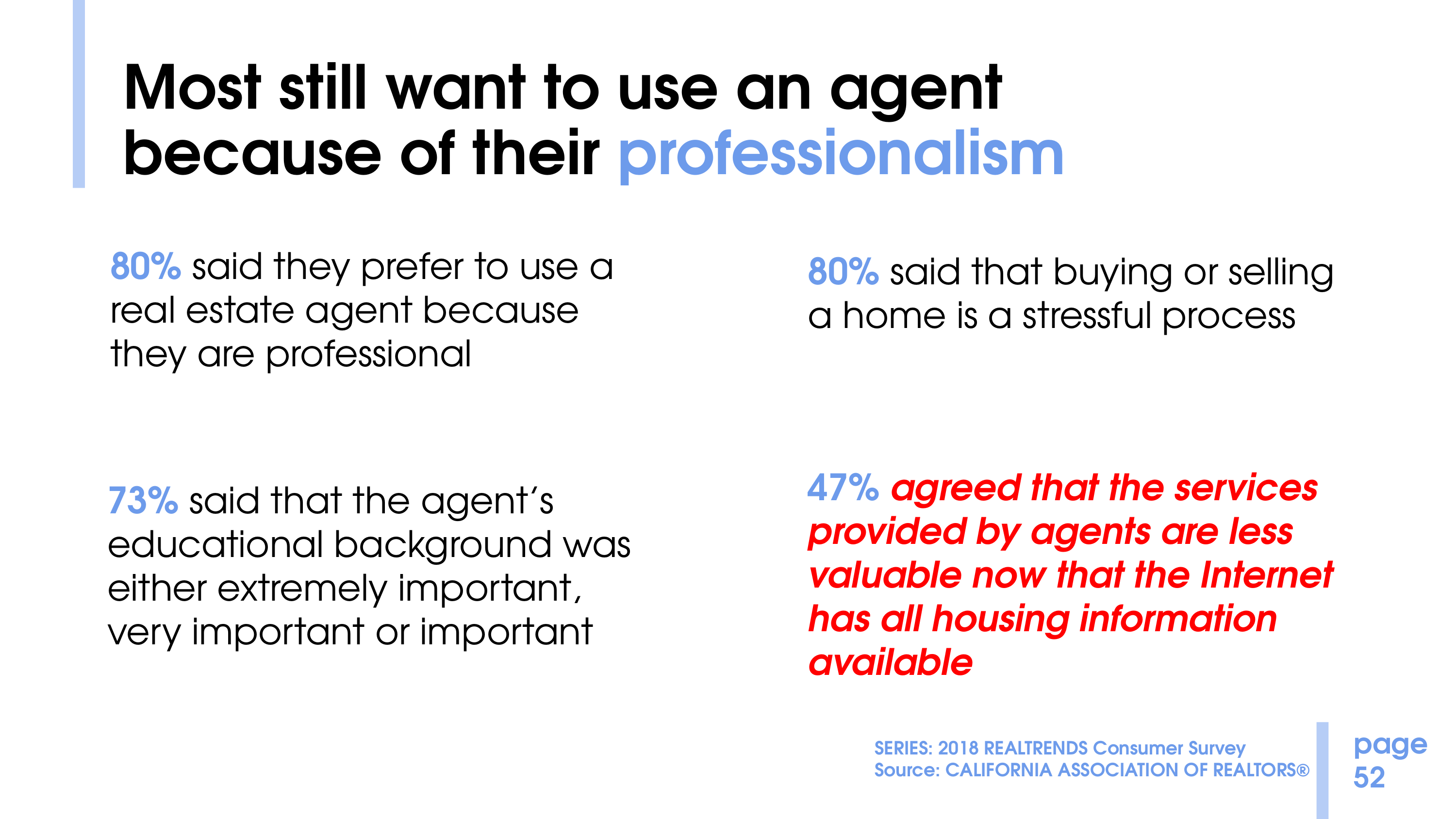

# Most still want to use an agent because of their professionalism
80% said they prefer to use a real estate agent because they are professional
80% said that buying or selling a home is a stressful process
47% agreed that the services provided by agents are less valuable now that the Internet has all housing information available
73% said that the agent’s educational background was either extremely important, very important or important
page
52
SERIES: 2018 REALTRENDS Consumer Survey
Source: CALIFORNIA ASSOCIATION OF REALTORS®